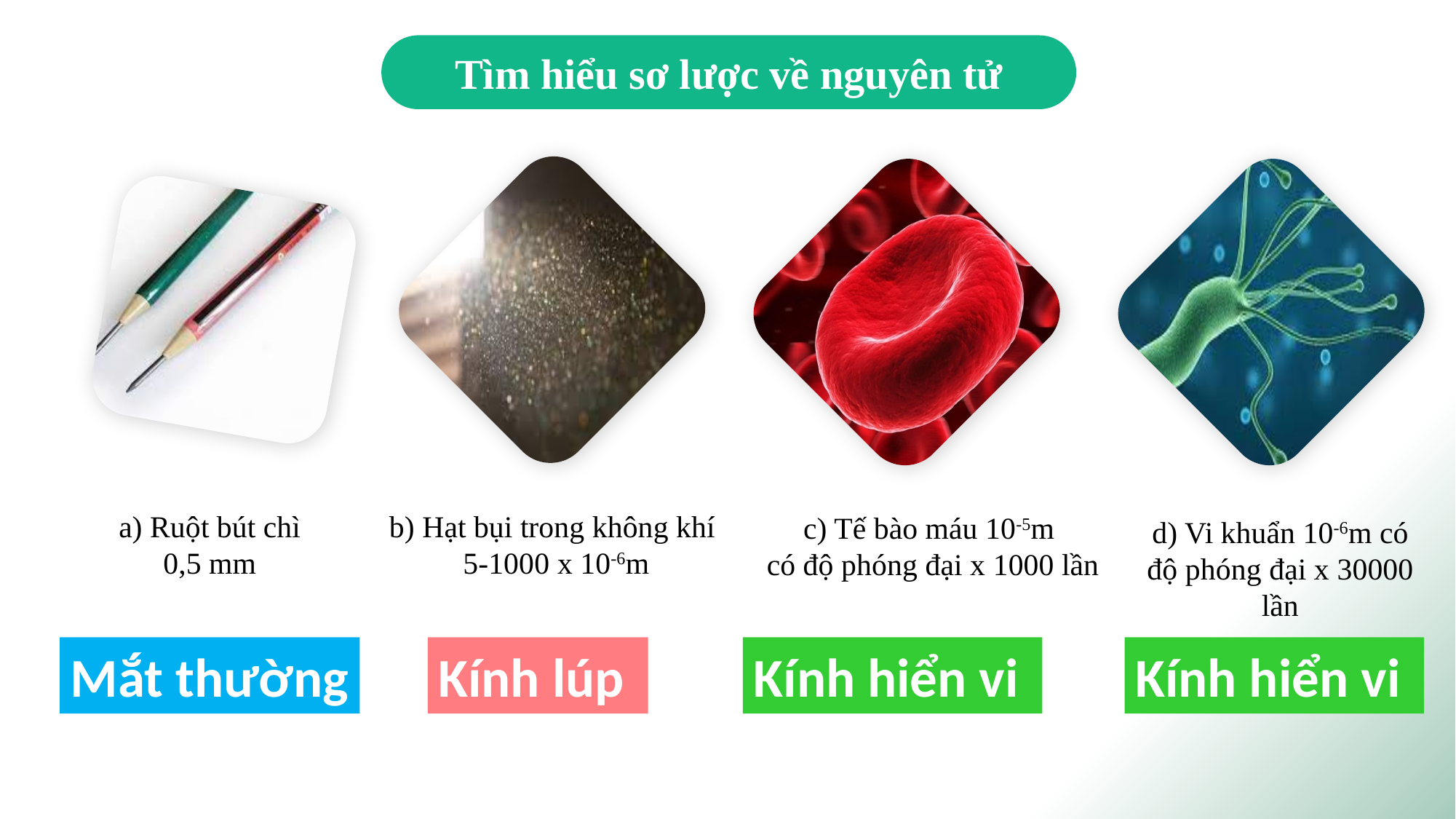

Tìm hiểu sơ lược về nguyên tử

a) Ruột bút chì 0,5 mm
b) Hạt bụi trong không khí
5-1000 x 10-6m
c) Tế bào máu 10-5m
có độ phóng đại x 1000 lần
d) Vi khuẩn 10-6m có độ phóng đại x 30000 lần
Mắt thường
Kính lúp
Kính hiển vi
Kính hiển vi